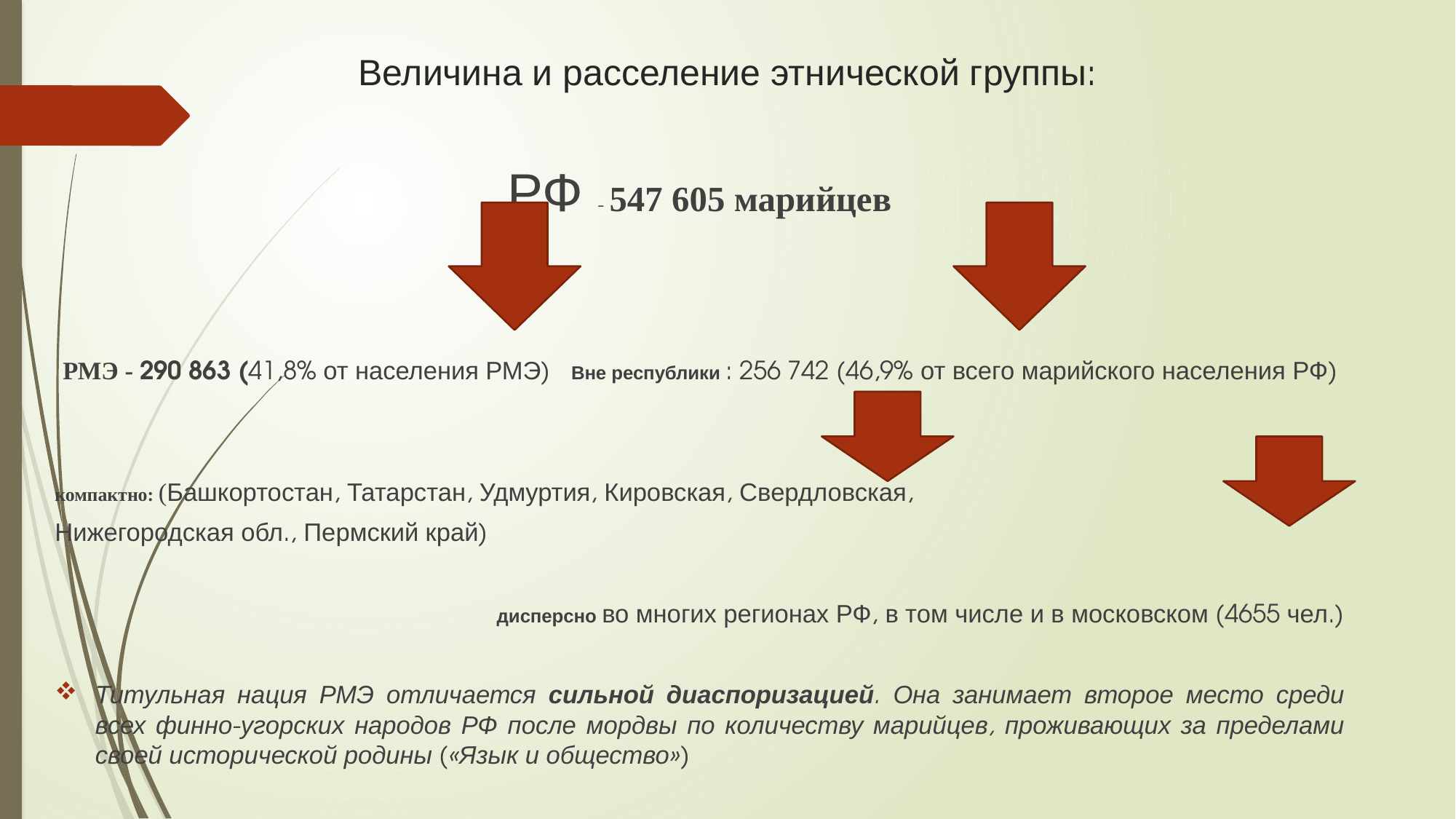

# Величина и расселение этнической группы:

РФ - 547 605 марийцев

РМЭ - 290 863 (41,8% от населения РМЭ)   Вне республики : 256 742 (46,9% от всего марийского населения РФ)

компактно: (Башкортостан, Татарстан, Удмуртия, Кировская, Свердловская,
Нижегородская обл., Пермский край)

дисперсно во многих регионах РФ, в том числе и в московском (4655 чел.)

Титульная нация РМЭ отличается сильной диаспоризацией. Она занимает второе место среди всех финно-угорских народов РФ после мордвы по количеству марийцев, проживающих за пределами своей исторической родины («Язык и общество»)